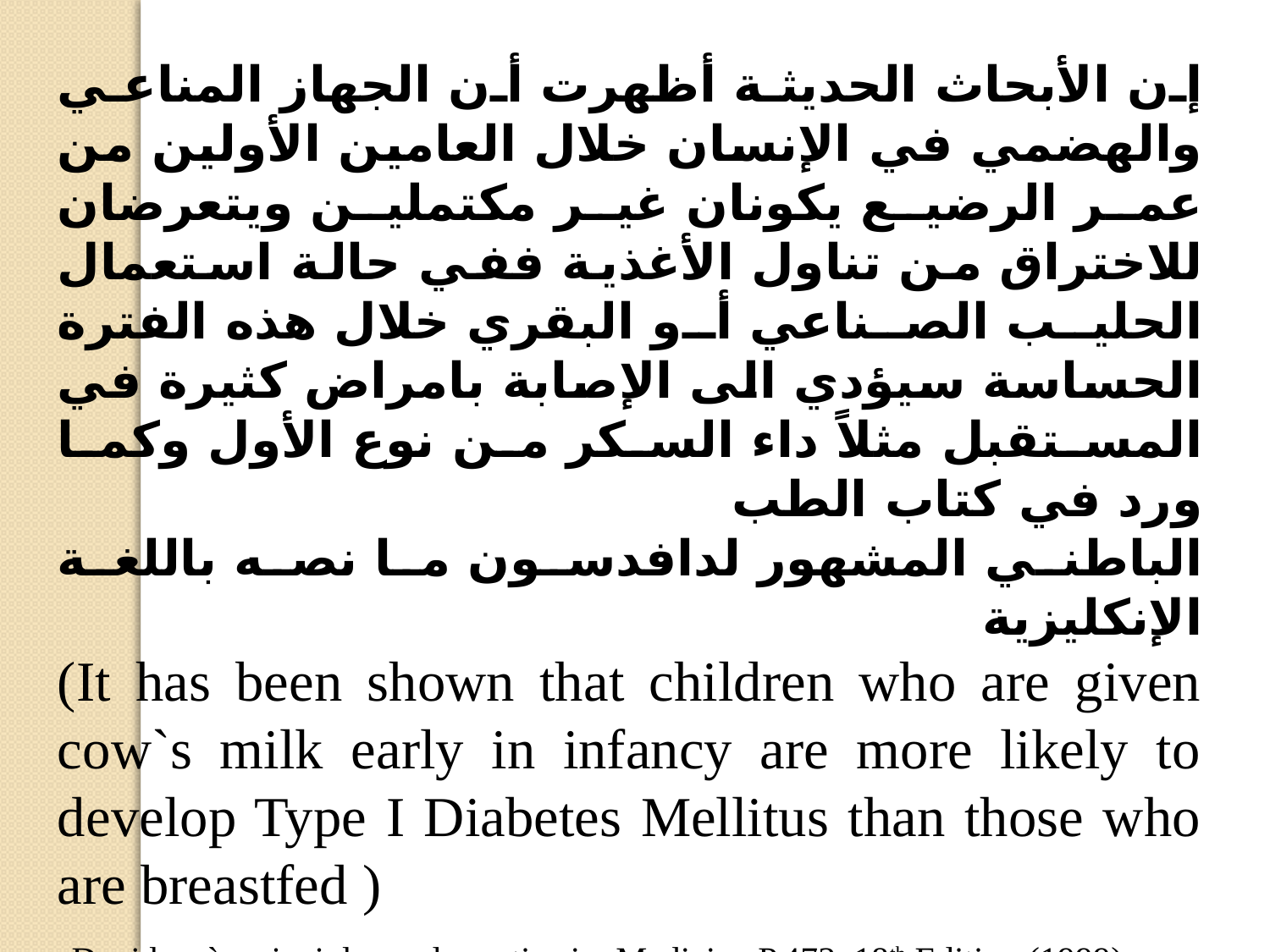

إن الأبحاث الحديثة أظهرت أن الجهاز المناعي والهضمي في الإنسان خلال العامين الأولين من عمر الرضيع يكونان غير مكتملين ويتعرضان للاختراق من تناول الأغذية ففي حالة استعمال الحليب الصناعي أو البقري خلال هذه الفترة الحساسة سيؤدي الى الإصابة بامراض كثيرة في المستقبل مثلاً داء السكر من نوع الأول وكما ورد في كتاب الطب
الباطني المشهور لدافدسون ما نصه باللغة الإنكليزية
(It has been shown that children who are given cow`s milk early in infancy are more likely to develop Type I Diabetes Mellitus than those who are breastfed )
 Davidson`s principles and practice in  Medicine P.473  18th Edition (1999) Churchill livingstone U.K